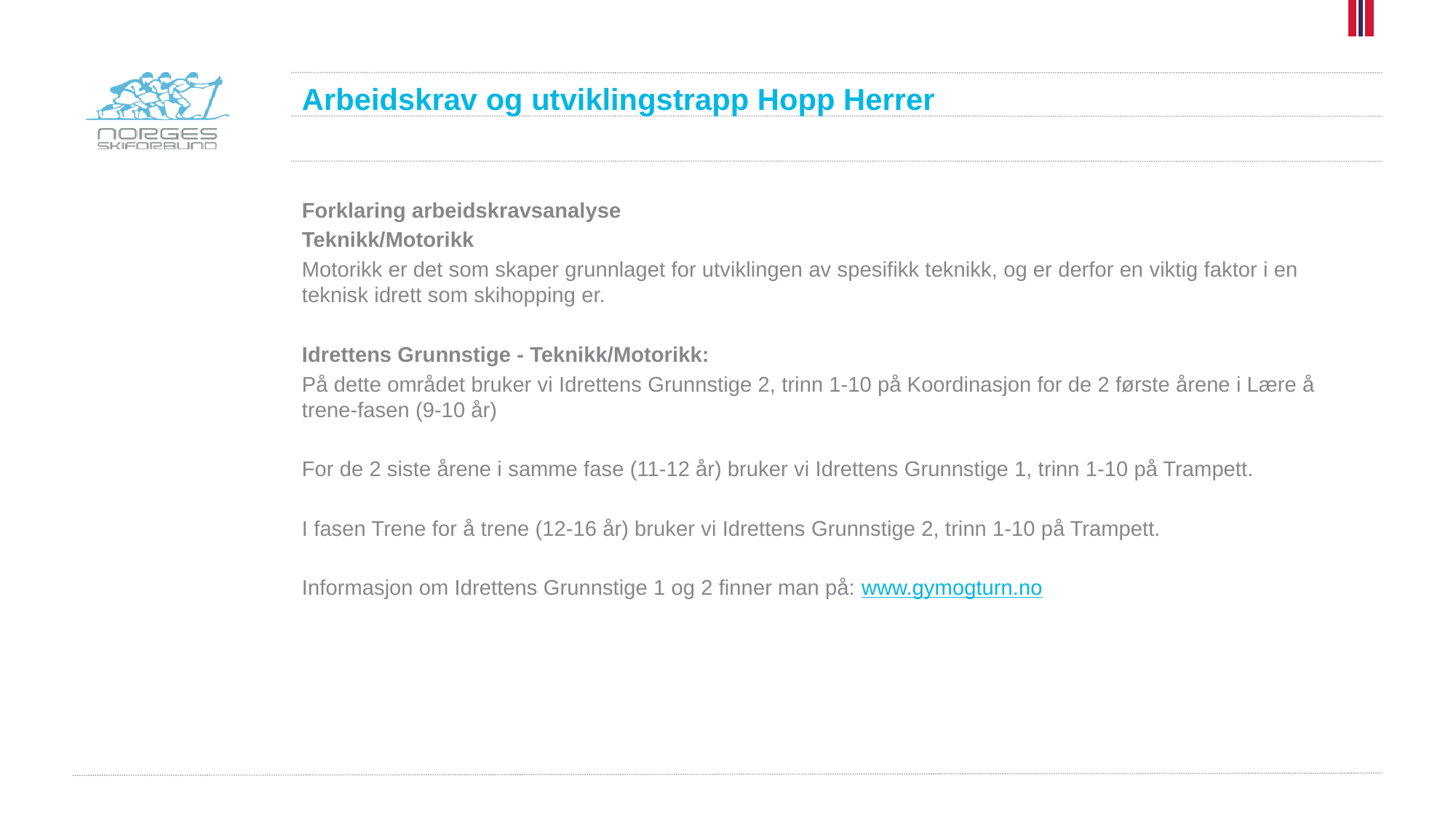

# Arbeidskrav og utviklingstrapp Hopp Herrer
Forklaring arbeidskravsanalyse
Teknikk/Motorikk
Motorikk er det som skaper grunnlaget for utviklingen av spesifikk teknikk, og er derfor en viktig faktor i en teknisk idrett som skihopping er.

Idrettens Grunnstige - Teknikk/Motorikk:
På dette området bruker vi Idrettens Grunnstige 2, trinn 1-10 på Koordinasjon for de 2 første årene i Lære å trene-fasen (9-10 år)

For de 2 siste årene i samme fase (11-12 år) bruker vi Idrettens Grunnstige 1, trinn 1-10 på Trampett.

I fasen Trene for å trene (12-16 år) bruker vi Idrettens Grunnstige 2, trinn 1-10 på Trampett.

Informasjon om Idrettens Grunnstige 1 og 2 finner man på: www.gymogturn.no